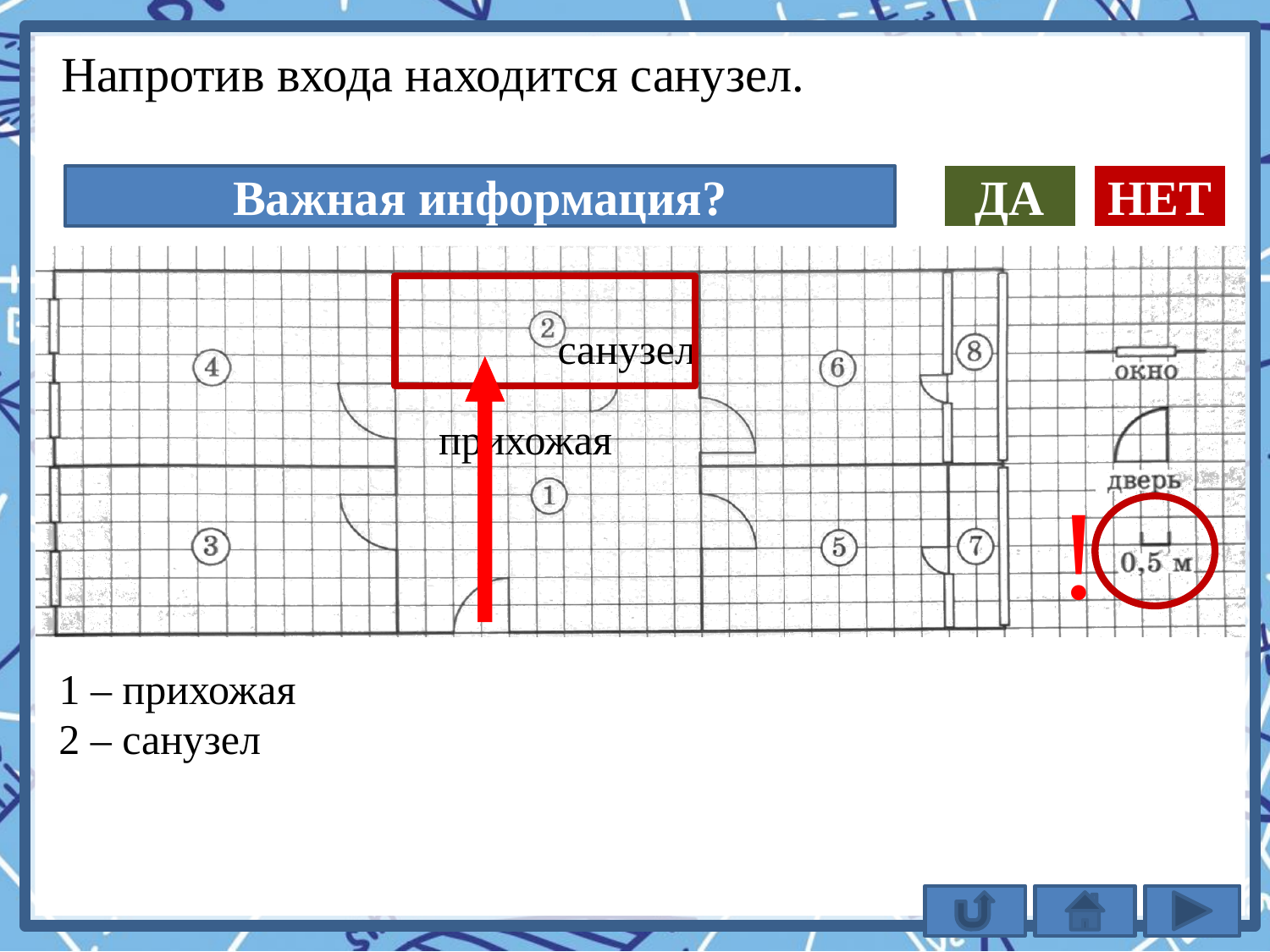

Напротив входа находится санузел.
Важная информация?
ДА
НЕТ

санузел

прихожая
!

1 – прихожая
2 – санузел